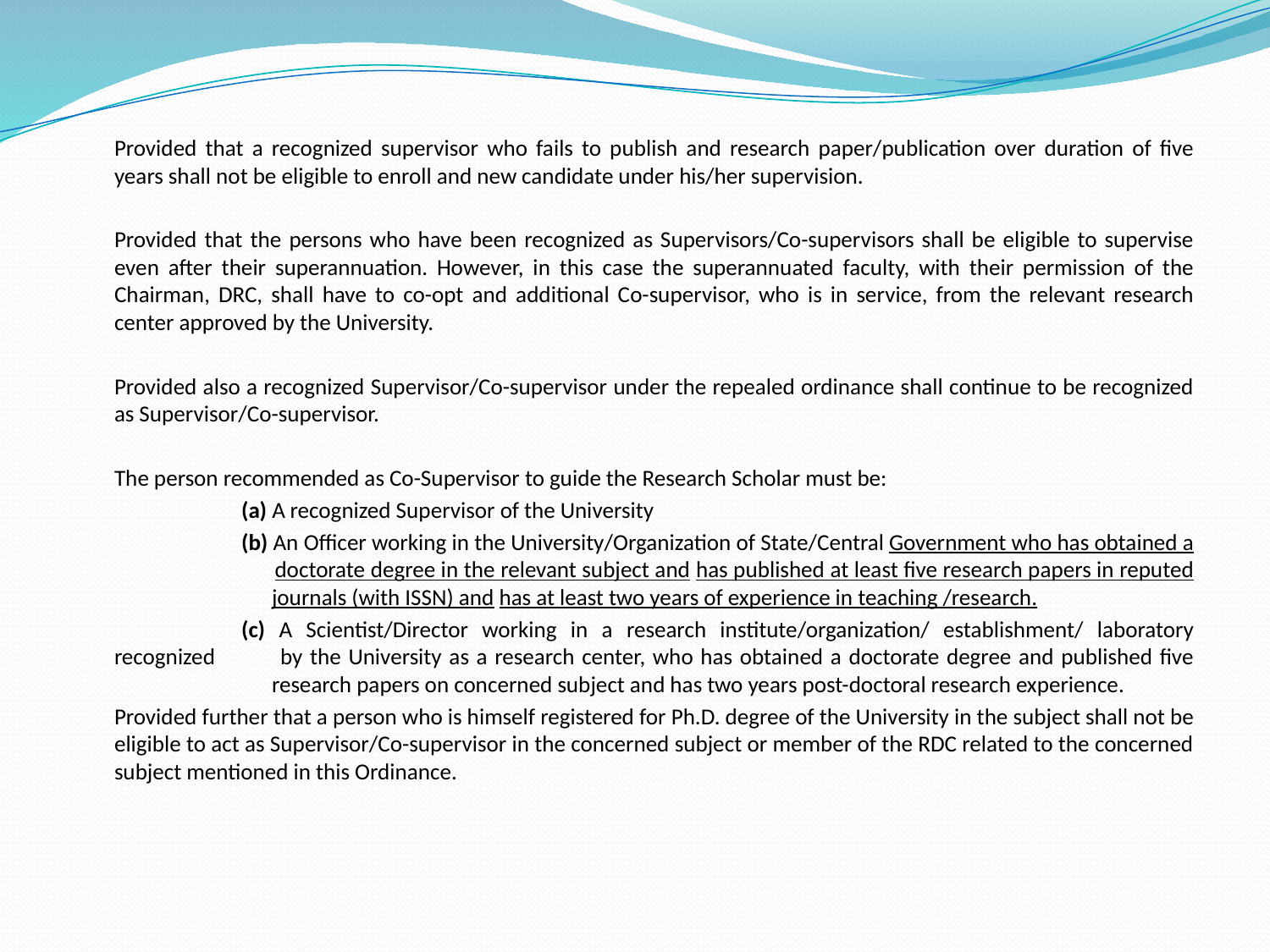

Provided that a recognized supervisor who fails to publish and research paper/publication over duration of five years shall not be eligible to enroll and new candidate under his/her supervision.

	Provided that the persons who have been recognized as Supervisors/Co-supervisors shall be eligible to supervise even after their superannuation. However, in this case the superannuated faculty, with their permission of the Chairman, DRC, shall have to co-opt and additional Co-supervisor, who is in service, from the relevant research center approved by the University.

	Provided also a recognized Supervisor/Co-supervisor under the repealed ordinance shall continue to be recognized as Supervisor/Co-supervisor.

	The person recommended as Co-Supervisor to guide the Research Scholar must be:
		(a) A recognized Supervisor of the University
		(b) An Officer working in the University/Organization of State/Central Government who has obtained a 	      doctorate degree in the relevant subject and has published at least five research papers in reputed 	      journals (with ISSN) and has at least two years of experience in teaching /research.
		(c) A Scientist/Director working in a research institute/organization/ establishment/ laboratory recognized 	     by the University as a research center, who has obtained a doctorate degree and published five 	      research papers on concerned subject and has two years post-doctoral research experience.
	Provided further that a person who is himself registered for Ph.D. degree of the University in the subject shall not be eligible to act as Supervisor/Co-supervisor in the concerned subject or member of the RDC related to the concerned subject mentioned in this Ordinance.